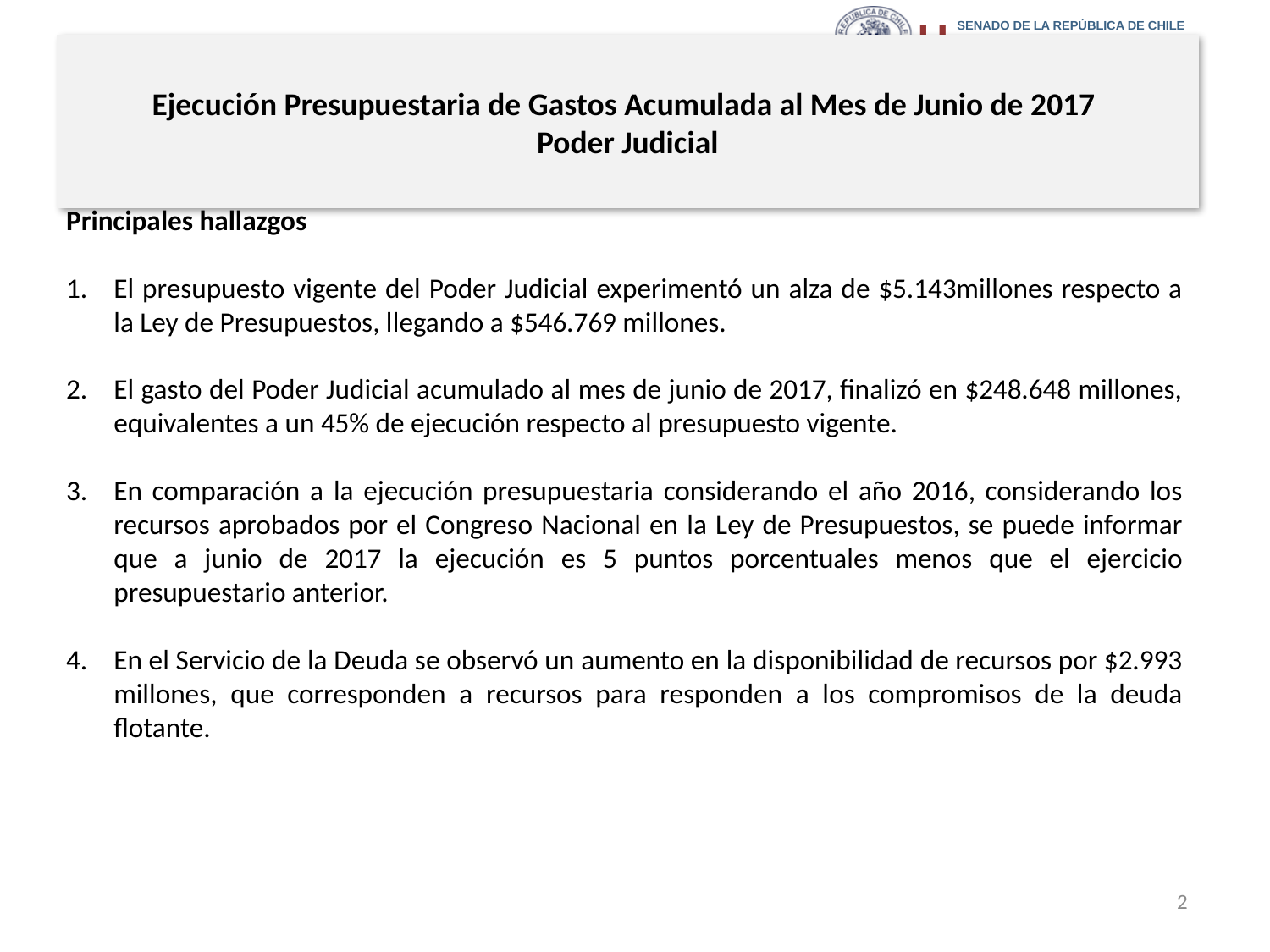

# Ejecución Presupuestaria de Gastos Acumulada al Mes de Junio de 2017 Poder Judicial
Principales hallazgos

El presupuesto vigente del Poder Judicial experimentó un alza de $5.143millones respecto a la Ley de Presupuestos, llegando a $546.769 millones.

El gasto del Poder Judicial acumulado al mes de junio de 2017, finalizó en $248.648 millones, equivalentes a un 45% de ejecución respecto al presupuesto vigente.

En comparación a la ejecución presupuestaria considerando el año 2016, considerando los recursos aprobados por el Congreso Nacional en la Ley de Presupuestos, se puede informar que a junio de 2017 la ejecución es 5 puntos porcentuales menos que el ejercicio presupuestario anterior.

En el Servicio de la Deuda se observó un aumento en la disponibilidad de recursos por $2.993 millones, que corresponden a recursos para responden a los compromisos de la deuda flotante.

2